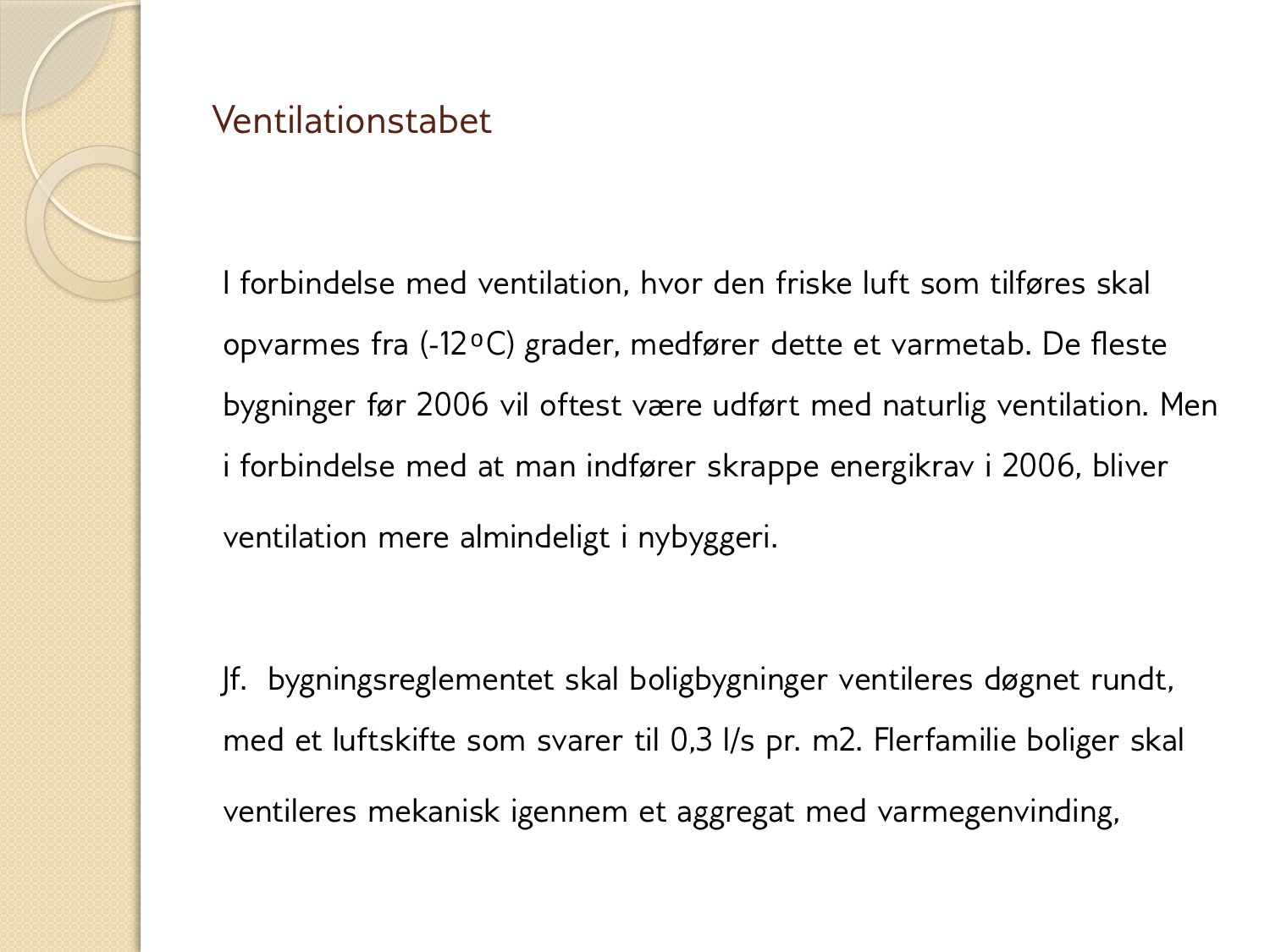

# Ventilationstabet
I forbindelse med ventilation, hvor den friske luft som tilføres skal opvarmes fra (-12 ͦ C) grader, medfører dette et varmetab. De fleste bygninger før 2006 vil oftest være udført med naturlig ventilation. Men i forbindelse med at man indfører skrappe energikrav i 2006, bliver
ventilation mere almindeligt i nybyggeri.

Jf.  bygningsreglementet skal boligbygninger ventileres døgnet rundt, med et luftskifte som svarer til 0,3 l/s pr. m2. Flerfamilie boliger skal
ventileres mekanisk igennem et aggregat med varmegenvinding,